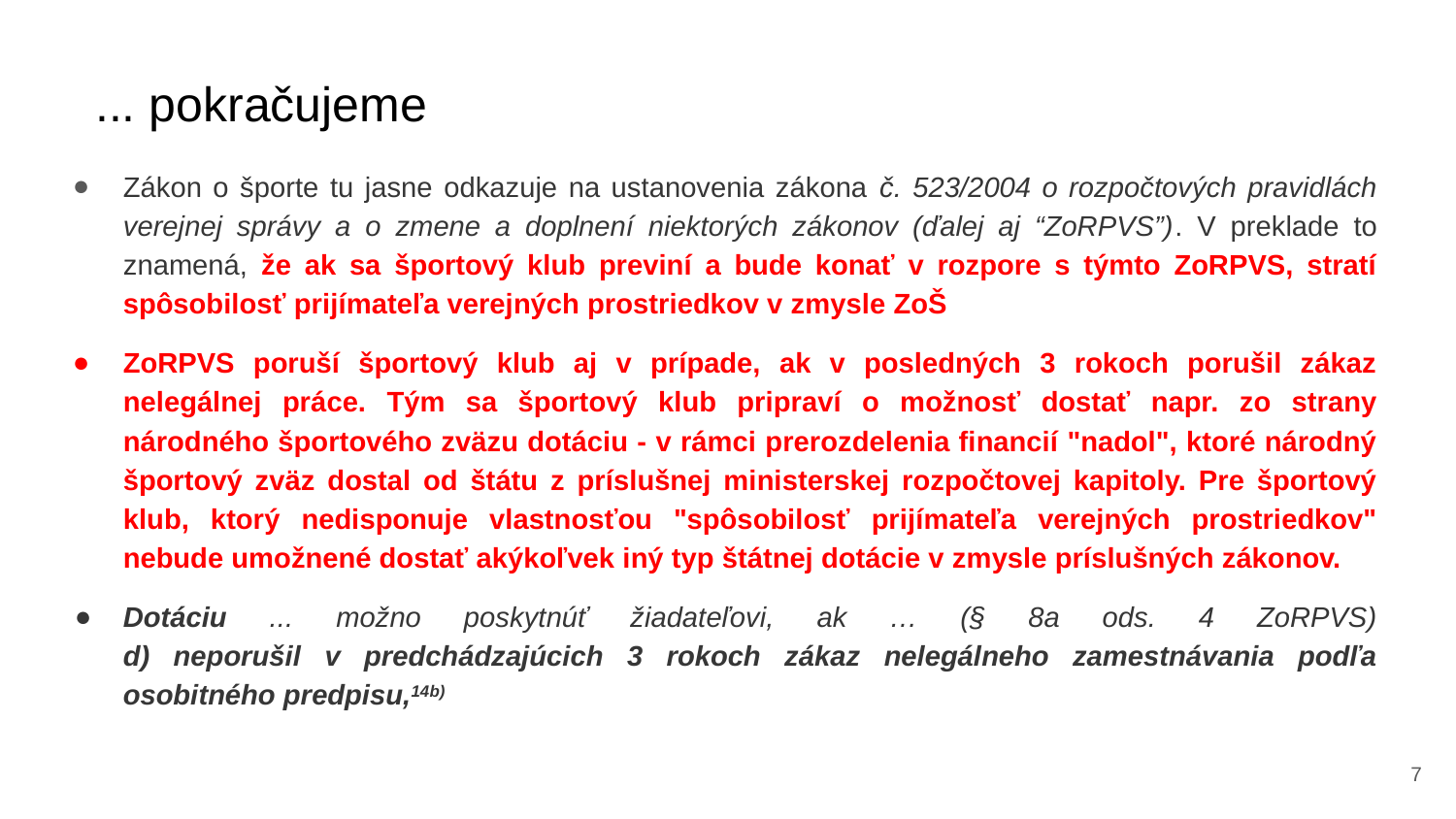

# ... pokračujeme
Zákon o športe tu jasne odkazuje na ustanovenia zákona č. 523/2004 o rozpočtových pravidlách verejnej správy a o zmene a doplnení niektorých zákonov (ďalej aj “ZoRPVS”). V preklade to znamená, že ak sa športový klub previní a bude konať v rozpore s týmto ZoRPVS, stratí spôsobilosť prijímateľa verejných prostriedkov v zmysle ZoŠ
ZoRPVS poruší športový klub aj v prípade, ak v posledných 3 rokoch porušil zákaz nelegálnej práce. Tým sa športový klub pripraví o možnosť dostať napr. zo strany národného športového zväzu dotáciu - v rámci prerozdelenia financií "nadol", ktoré národný športový zväz dostal od štátu z príslušnej ministerskej rozpočtovej kapitoly. Pre športový klub, ktorý nedisponuje vlastnosťou "spôsobilosť prijímateľa verejných prostriedkov" nebude umožnené dostať akýkoľvek iný typ štátnej dotácie v zmysle príslušných zákonov.
Dotáciu ... možno poskytnúť žiadateľovi, ak … (§ 8a ods. 4 ZoRPVS)
d) neporušil v predchádzajúcich 3 rokoch zákaz nelegálneho zamestnávania podľa osobitného predpisu,14b)
7